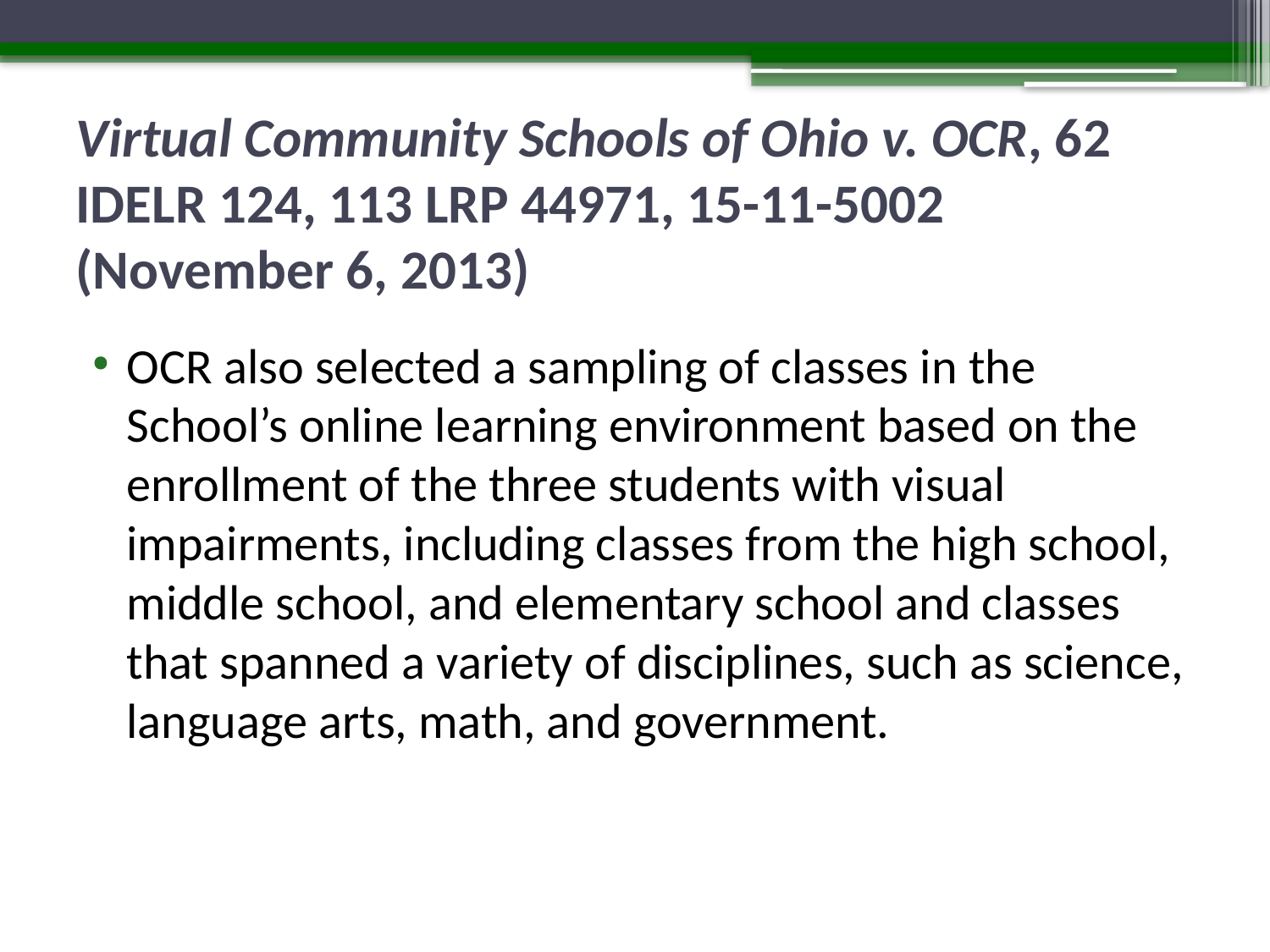

# Virtual Community Schools of Ohio v. OCR, 62 IDELR 124, 113 LRP 44971, 15-11-5002 (November 6, 2013)
OCR also selected a sampling of classes in the School’s online learning environment based on the enrollment of the three students with visual impairments, including classes from the high school, middle school, and elementary school and classes that spanned a variety of disciplines, such as science, language arts, math, and government.